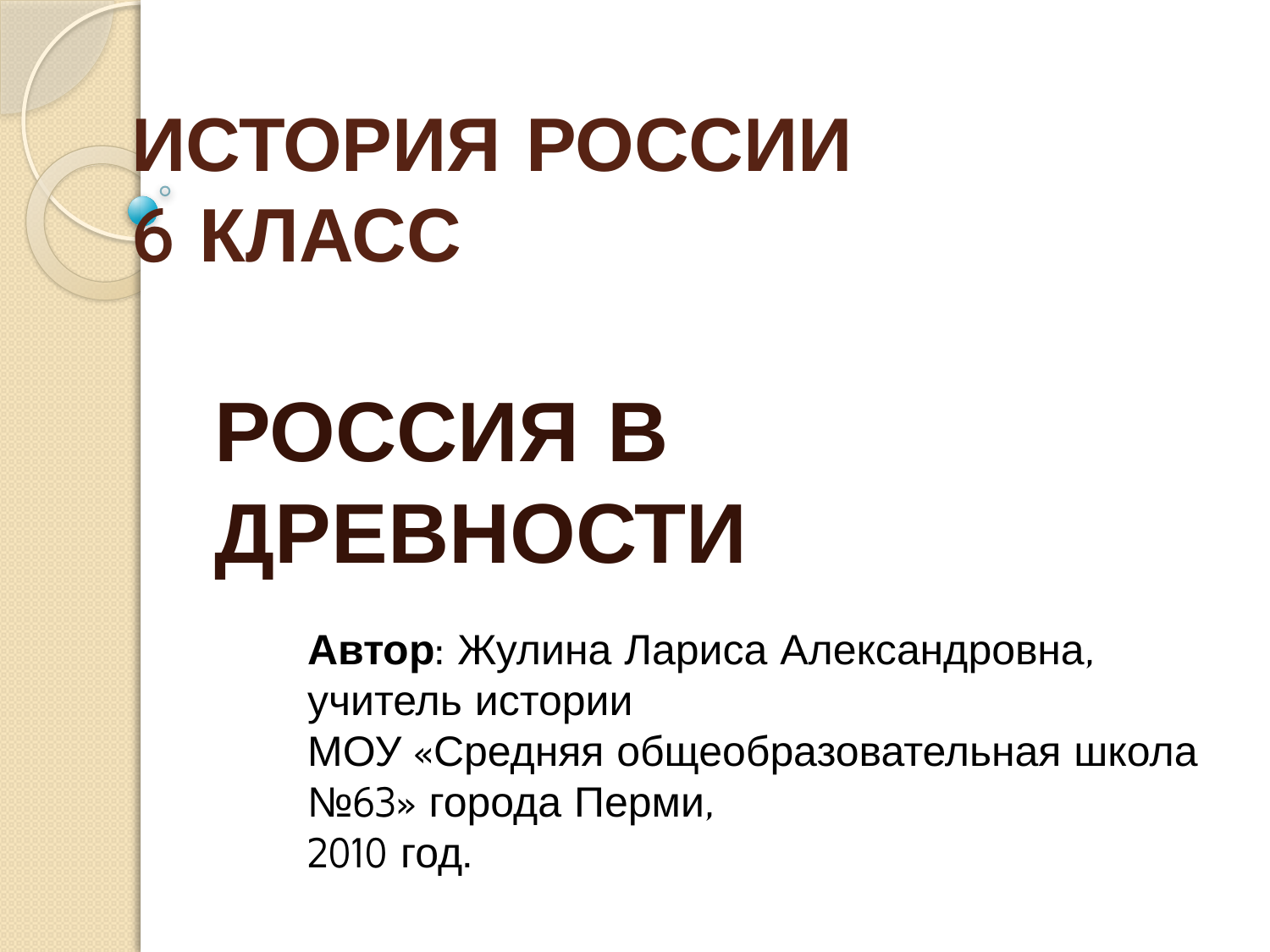

# ИСТОРИЯ РОССИИ 6 КЛАСС
РОССИЯ В ДРЕВНОСТИ
Автор: Жулина Лариса Александровна, учитель истории
МОУ «Средняя общеобразовательная школа  №63» города Перми,
2010 год.